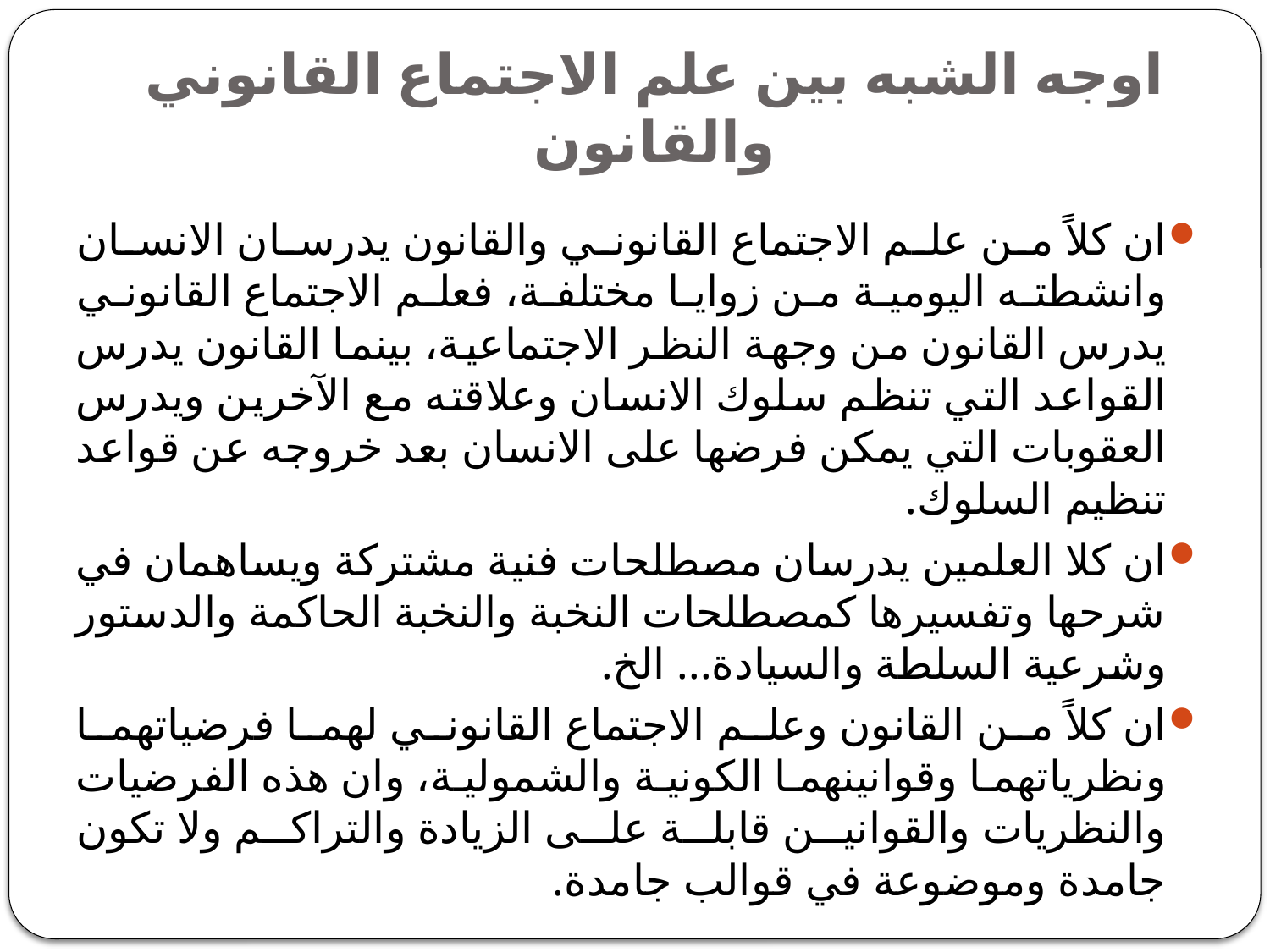

# اوجه الشبه بين علم الاجتماع القانوني والقانون
ان كلاً من علم الاجتماع القانوني والقانون يدرسان الانسان وانشطته اليومية من زوايا مختلفة، فعلم الاجتماع القانوني يدرس القانون من وجهة النظر الاجتماعية، بينما القانون يدرس القواعد التي تنظم سلوك الانسان وعلاقته مع الآخرين ويدرس العقوبات التي يمكن فرضها على الانسان بعد خروجه عن قواعد تنظيم السلوك.
ان كلا العلمين يدرسان مصطلحات فنية مشتركة ويساهمان في شرحها وتفسيرها كمصطلحات النخبة والنخبة الحاكمة والدستور وشرعية السلطة والسيادة... الخ.
ان كلاً من القانون وعلم الاجتماع القانوني لهما فرضياتهما ونظرياتهما وقوانينهما الكونية والشمولية، وان هذه الفرضيات والنظريات والقوانين قابلة على الزيادة والتراكم ولا تكون جامدة وموضوعة في قوالب جامدة.